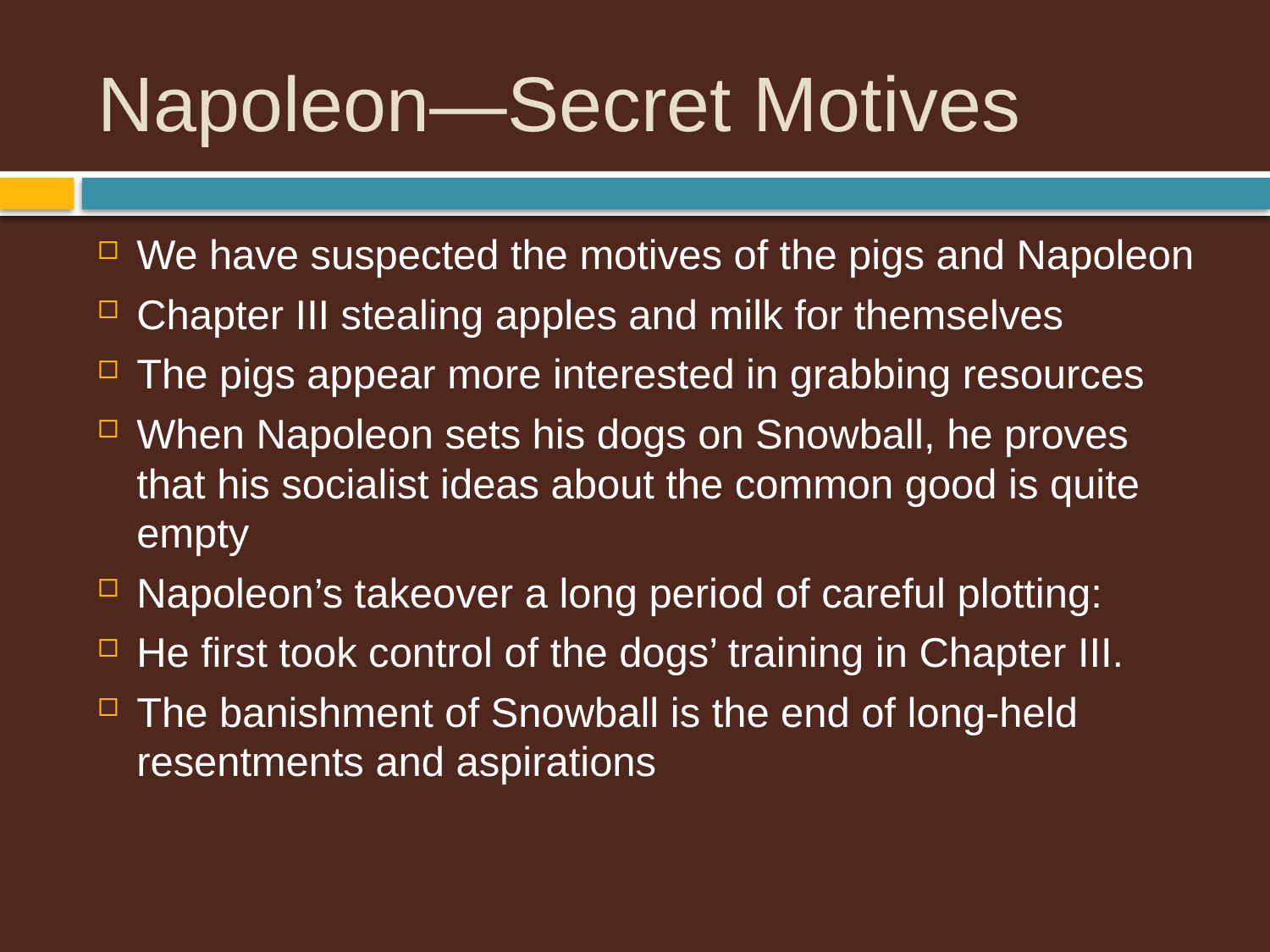

# Napoleon—Secret Motives
We have suspected the motives of the pigs and Napoleon
Chapter III stealing apples and milk for themselves
The pigs appear more interested in grabbing resources
When Napoleon sets his dogs on Snowball, he proves that his socialist ideas about the common good is quite empty
Napoleon’s takeover a long period of careful plotting:
He first took control of the dogs’ training in Chapter III.
The banishment of Snowball is the end of long-held resentments and aspirations